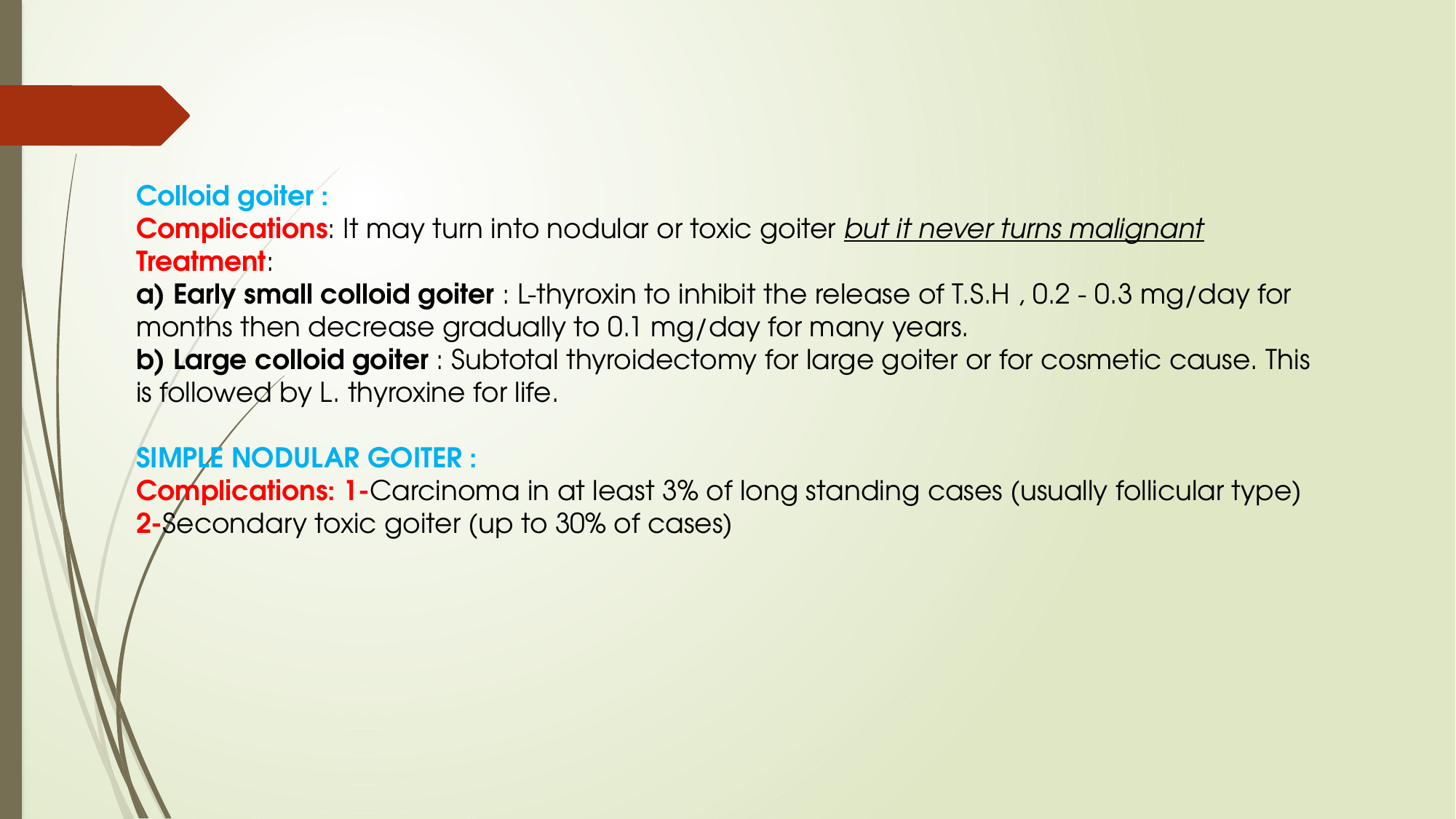

Colloid goiter :
Complications: It may turn into nodular or toxic goiter but it never turns malignant
Treatment:
a) Early small colloid goiter : L-thyroxin to inhibit the release of T.S.H , 0.2 - 0.3 mg/day for months then decrease gradually to 0.1 mg/day for many years.
b) Large colloid goiter : Subtotal thyroidectomy for large goiter or for cosmetic cause. This is followed by L. thyroxine for life.

SIMPLE NODULAR GOITER :
Complications: 1-Carcinoma in at least 3% of long standing cases (usually follicular type)
2-Secondary toxic goiter (up to 30% of cases)